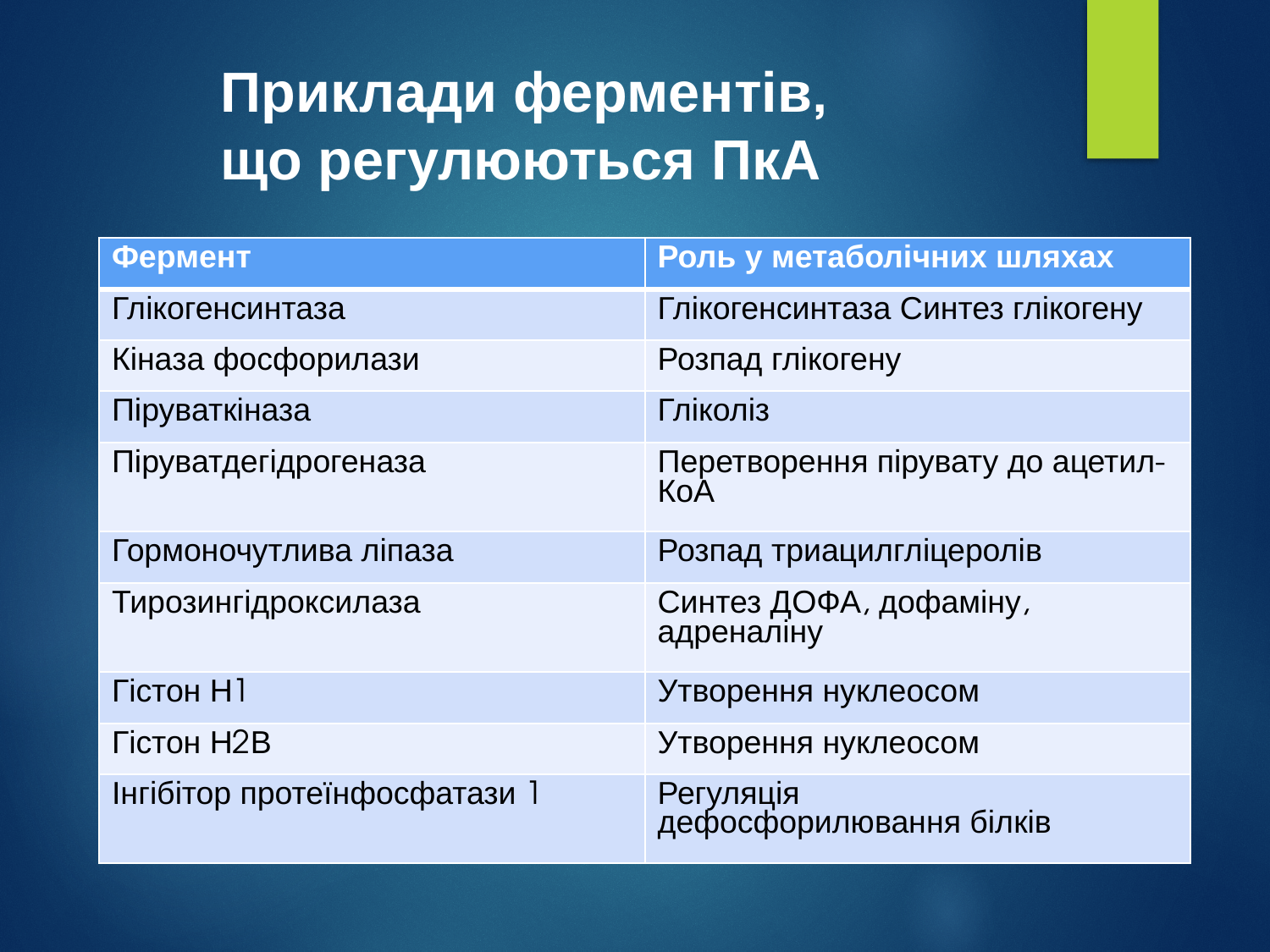

Приклади ферментів,
що регулюються ПкА
| Фермент | Роль у метаболічних шляхах |
| --- | --- |
| Глікогенсинтаза | Глікогенсинтаза Синтез глікогену |
| Кіназа фосфорилази | Розпад глікогену |
| Піруваткіназа | Гліколіз |
| Піруватдегідрогеназа | Перетворення пірувату до ацетил-КоА |
| Гормоночутлива ліпаза | Розпад триацилгліцеролів |
| Тирозингідроксилаза | Синтез ДОФА, дофаміну, адреналіну |
| Гістон Н1 | Утворення нуклеосом |
| Гістон Н2В | Утворення нуклеосом |
| Інгібітор протеїнфосфатази 1 | Регуляція дефосфорилювання білків |